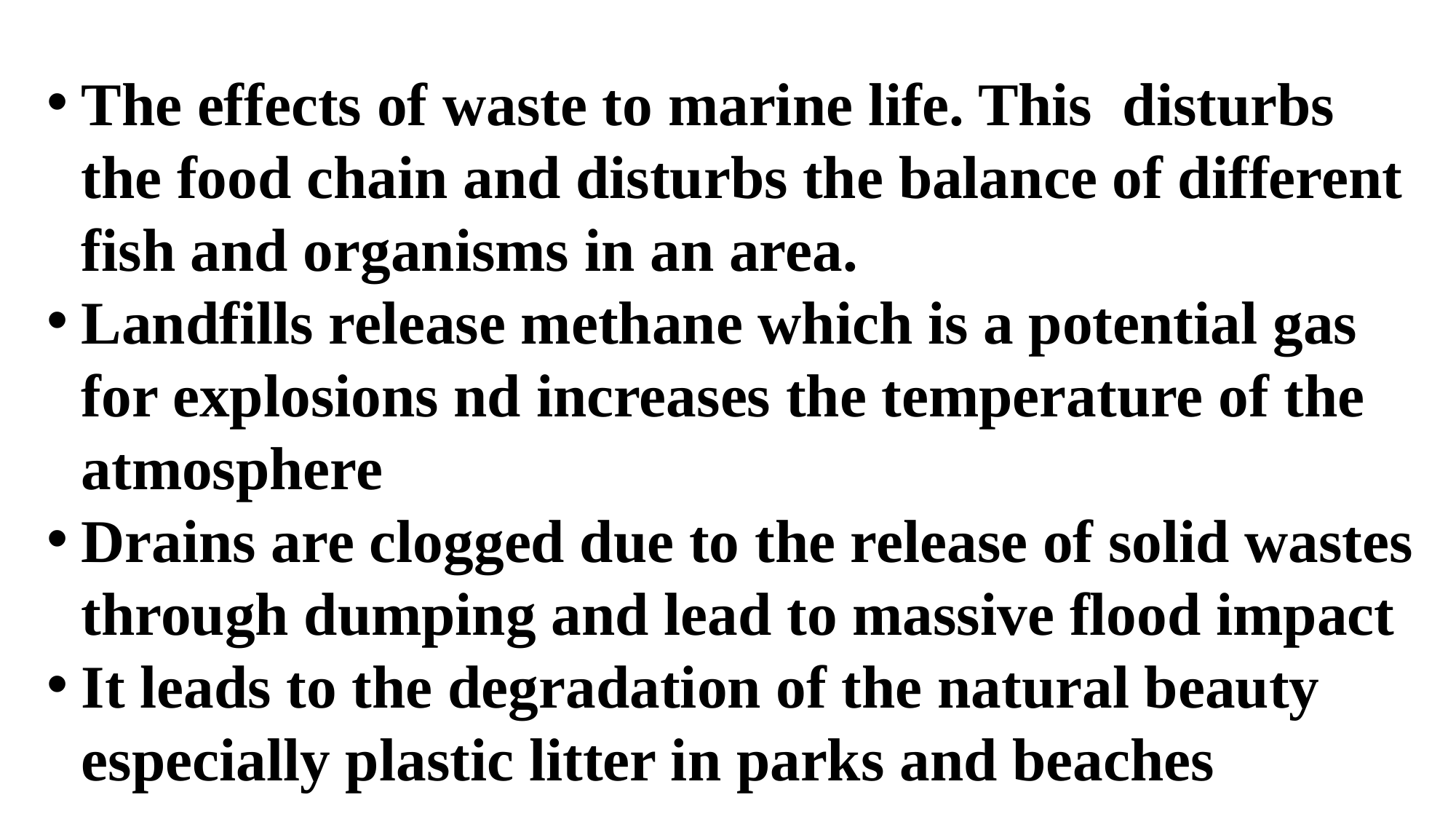

The effects of waste to marine life. This  disturbs the food chain and disturbs the balance of different fish and organisms in an area.
Landfills release methane which is a potential gas for explosions nd increases the temperature of the atmosphere
Drains are clogged due to the release of solid wastes through dumping and lead to massive flood impact
It leads to the degradation of the natural beauty especially plastic litter in parks and beaches